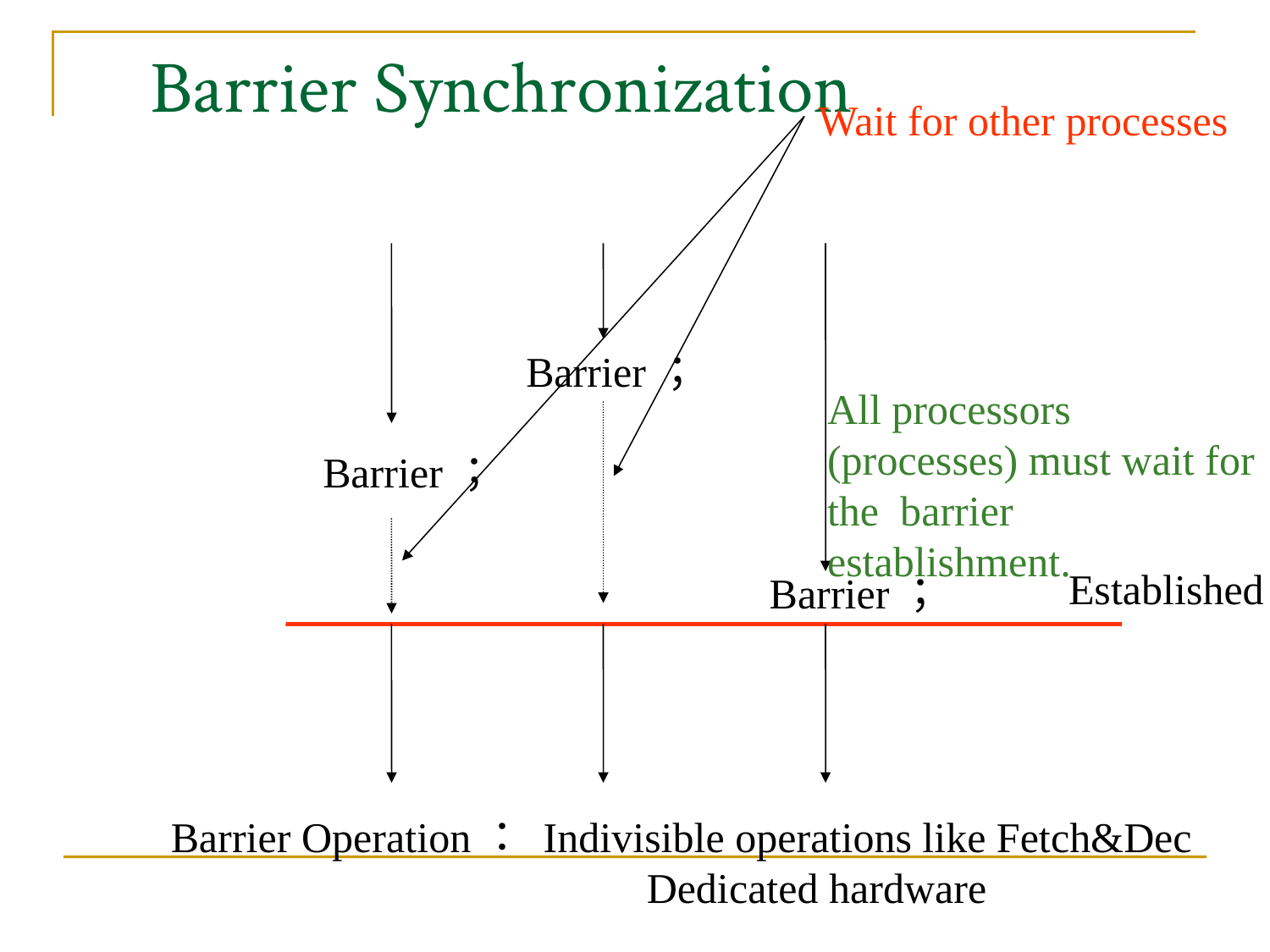

# Barrier Synchronization
Wait for other processes

Barrier；
All processors (processes) must wait for the  barrier establishment.

Barrier；

Established
Barrier；

Barrier Operation： Indivisible operations like Fetch&Dec
　　　　　　　　　　　Dedicated hardware